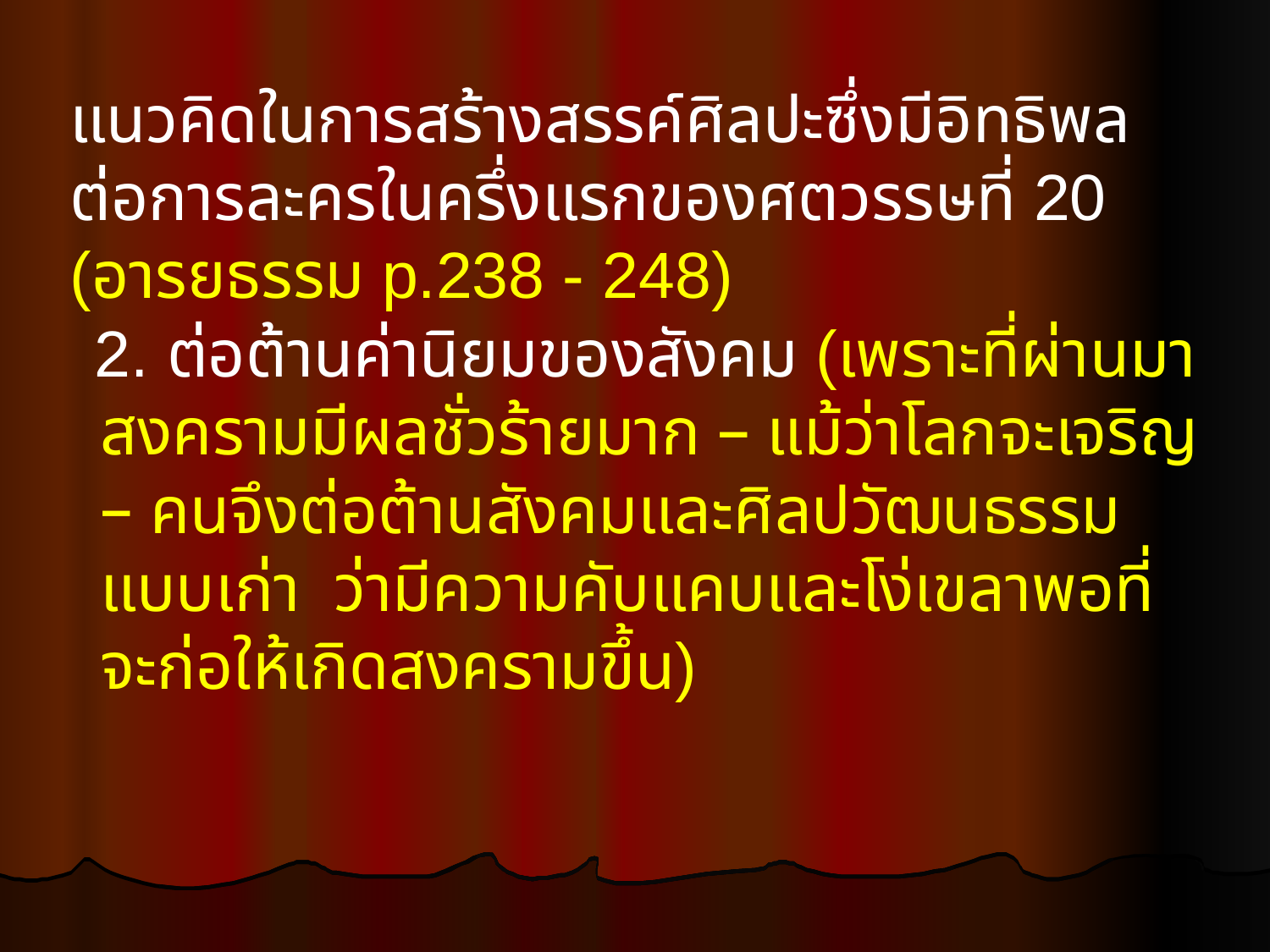

แนวคิดในการสร้างสรรค์ศิลปะซึ่งมีอิทธิพลต่อการละครในครึ่งแรกของศตวรรษที่ 20 (อารยธรรม p.238 - 248)
2. ต่อต้านค่านิยมของสังคม (เพราะที่ผ่านมาสงครามมีผลชั่วร้ายมาก – แม้ว่าโลกจะเจริญ – คนจึงต่อต้านสังคมและศิลปวัฒนธรรมแบบเก่า  ว่ามีความคับแคบและโง่เขลาพอที่จะก่อให้เกิดสงครามขึ้น)